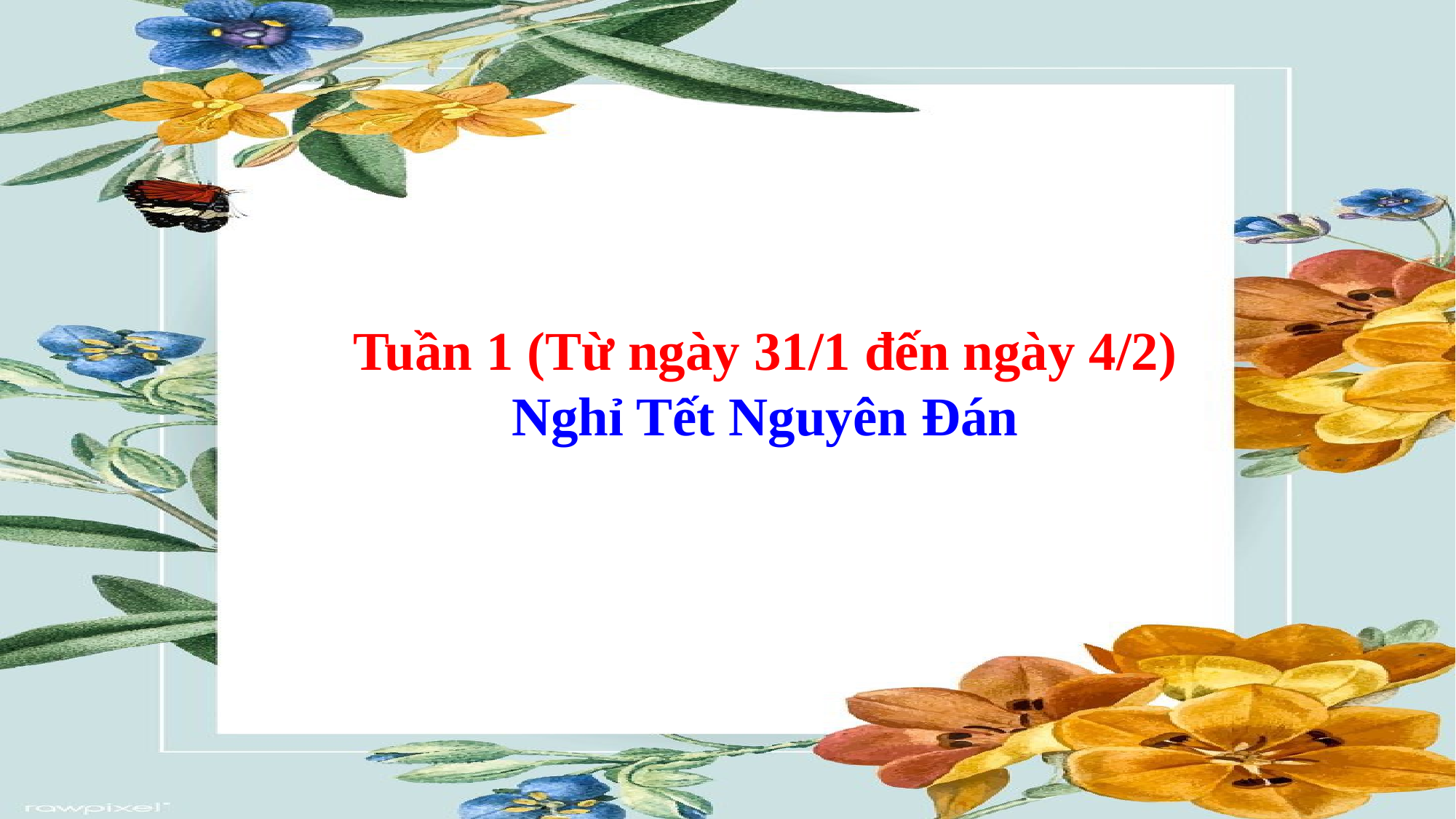

Tuần 1 (Từ ngày 31/1 đến ngày 4/2)
Nghỉ Tết Nguyên Đán